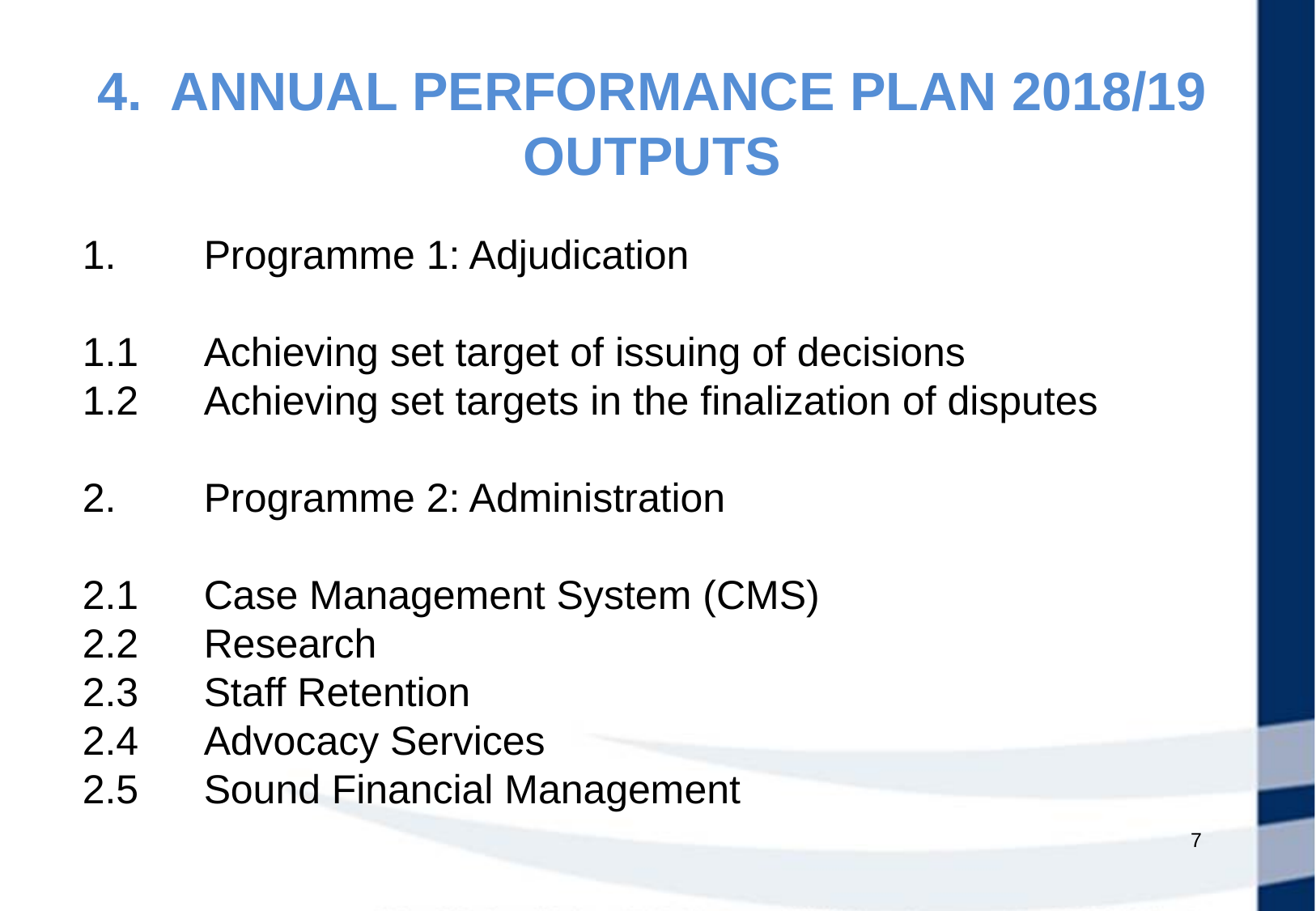

4.  ANNUAL PERFORMANCE PLAN 2018/19 OUTPUTS
1.	Programme 1: Adjudication

1.1	Achieving set target of issuing of decisions
1.2	Achieving set targets in the finalization of disputes

2.	Programme 2: Administration

2.1	Case Management System (CMS)
2.2	Research
2.3	Staff Retention
2.4	Advocacy Services
2.5	Sound Financial Management
7